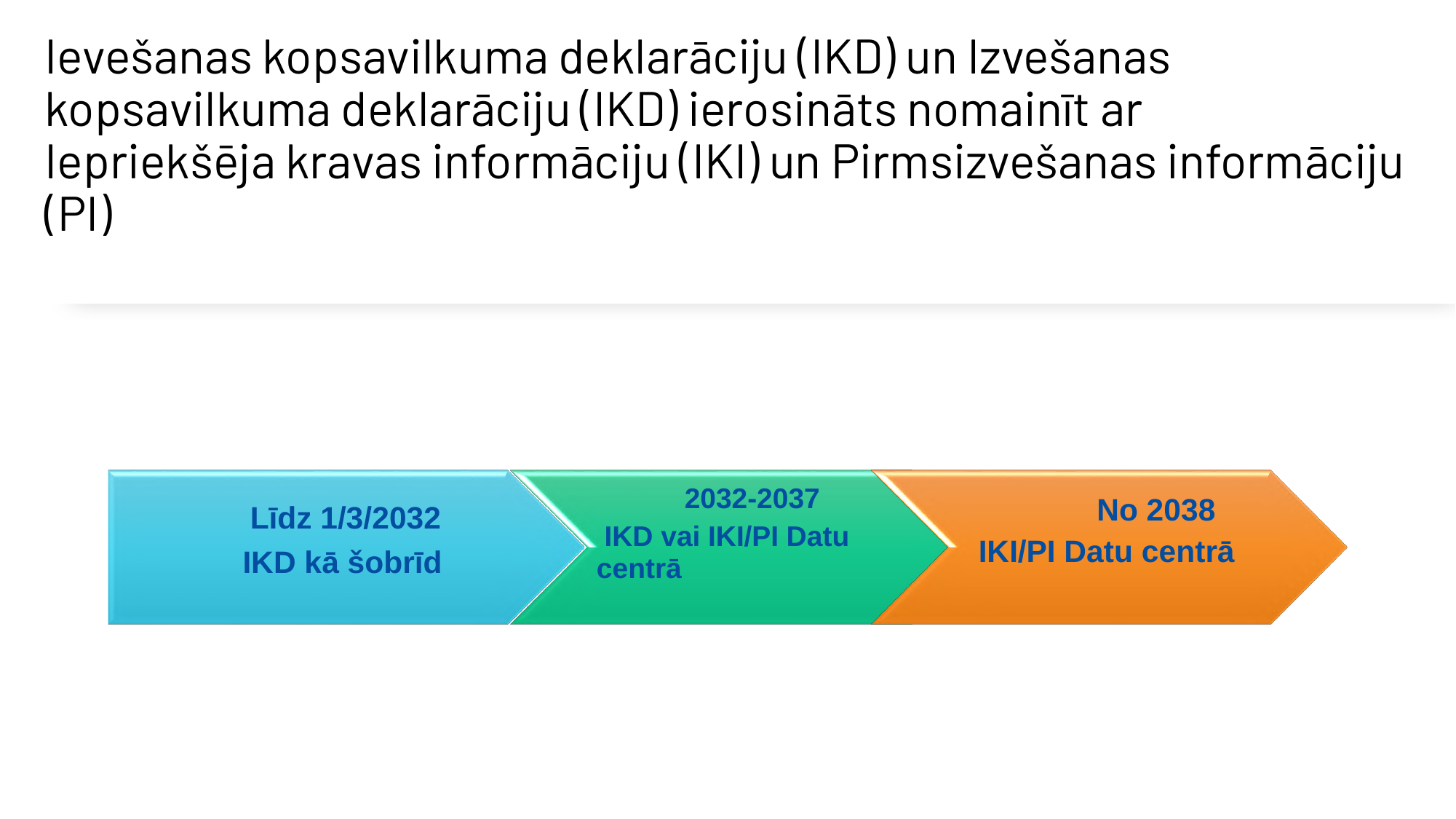

# Ievešanas kopsavilkuma deklarāciju (IKD) un Izvešanas kopsavilkuma deklarāciju (IKD) ierosināts nomainīt ar Iepriekšēja kravas informāciju (IKI) un Pirmsizvešanas informāciju (PI)

2032-2037
 IKD vai IKI/PI Datu centrā
No 2038
IKI/PI Datu centrā
Līdz 1/3/2032
         IKD kā šobrīd